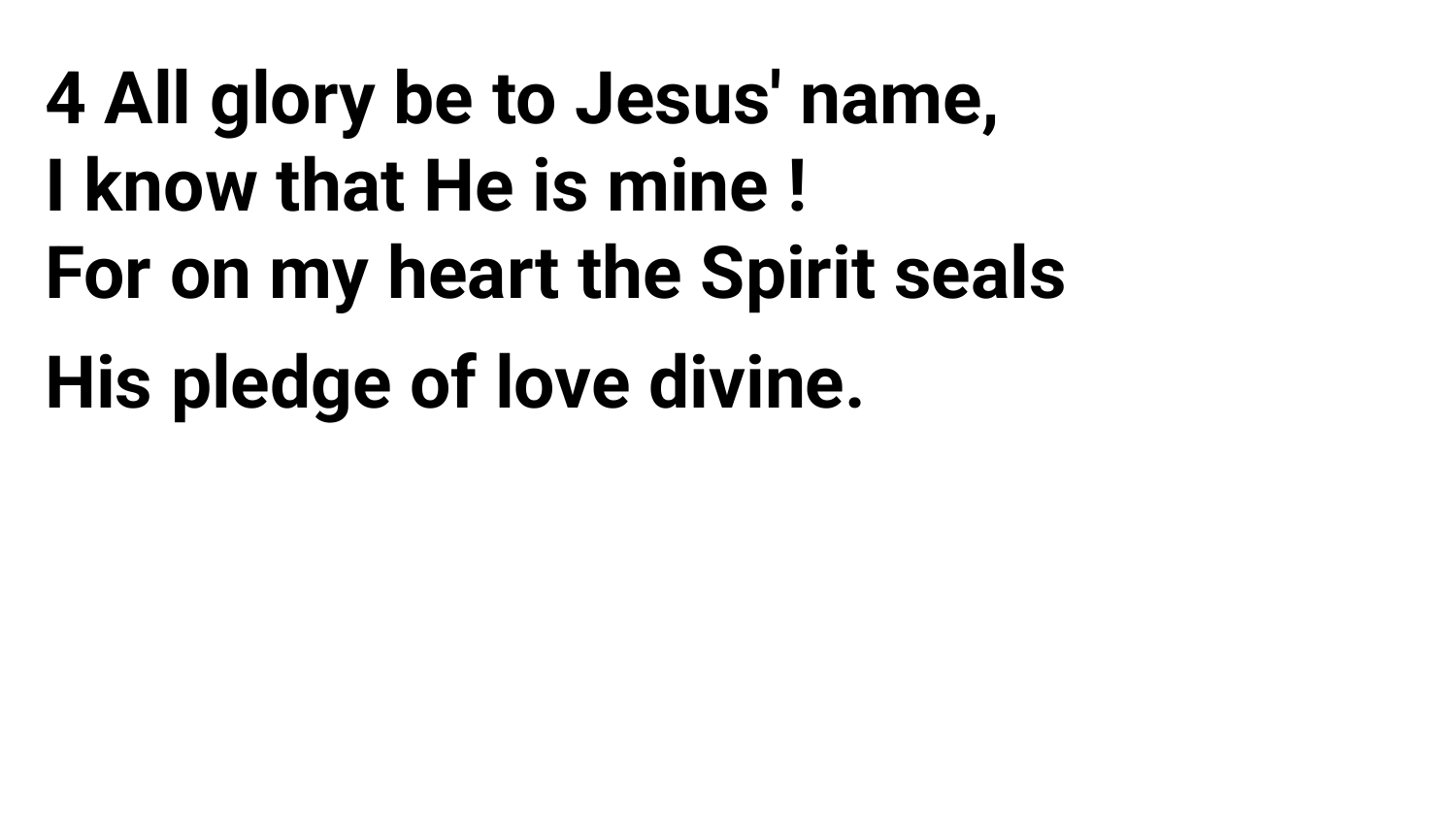

4 All glory be to Jesus' name,
I know that He is mine !
For on my heart the Spirit seals
His pledge of love divine.